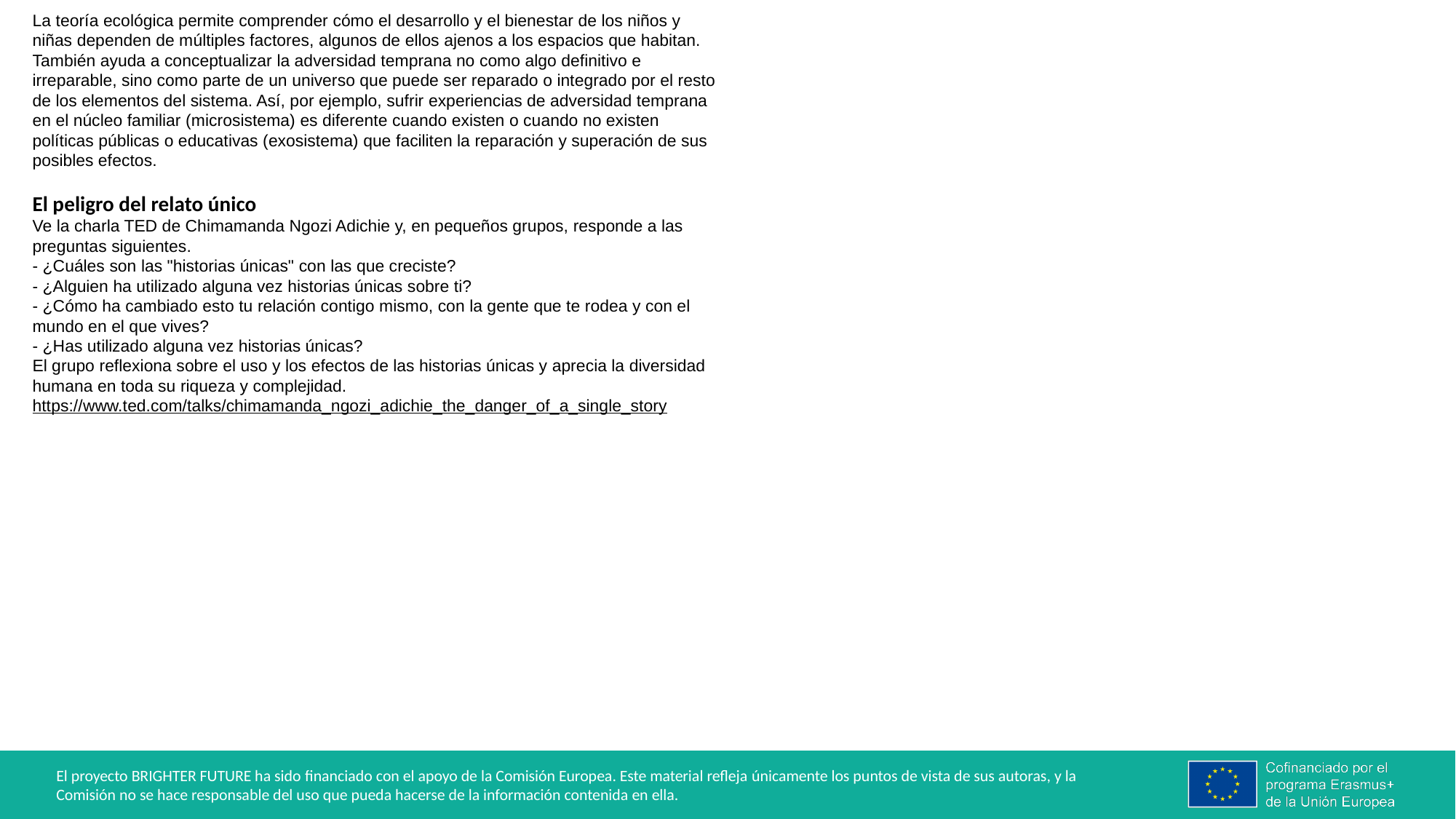

La teoría ecológica permite comprender cómo el desarrollo y el bienestar de los niños y niñas dependen de múltiples factores, algunos de ellos ajenos a los espacios que habitan. También ayuda a conceptualizar la adversidad temprana no como algo definitivo e irreparable, sino como parte de un universo que puede ser reparado o integrado por el resto de los elementos del sistema. Así, por ejemplo, sufrir experiencias de adversidad temprana en el núcleo familiar (microsistema) es diferente cuando existen o cuando no existen políticas públicas o educativas (exosistema) que faciliten la reparación y superación de sus posibles efectos.

El peligro del relato único
Ve la charla TED de Chimamanda Ngozi Adichie y, en pequeños grupos, responde a las preguntas siguientes.
- ¿Cuáles son las "historias únicas" con las que creciste?
- ¿Alguien ha utilizado alguna vez historias únicas sobre ti?
- ¿Cómo ha cambiado esto tu relación contigo mismo, con la gente que te rodea y con el mundo en el que vives?
- ¿Has utilizado alguna vez historias únicas?
El grupo reflexiona sobre el uso y los efectos de las historias únicas y aprecia la diversidad humana en toda su riqueza y complejidad.
https://www.ted.com/talks/chimamanda_ngozi_adichie_the_danger_of_a_single_story